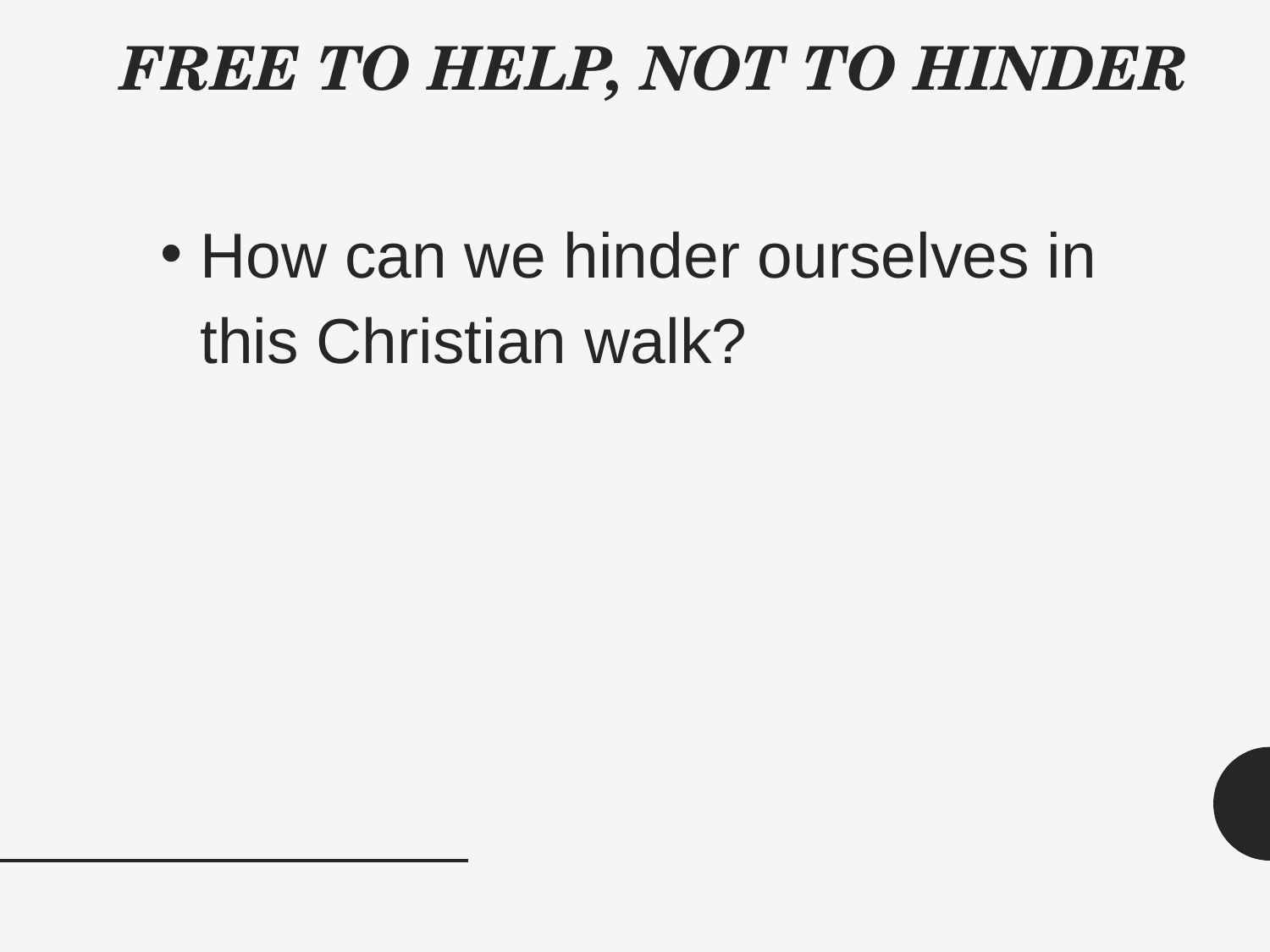

# FREE TO HELP, NOT TO HINDER
How can we hinder ourselves in this Christian walk?